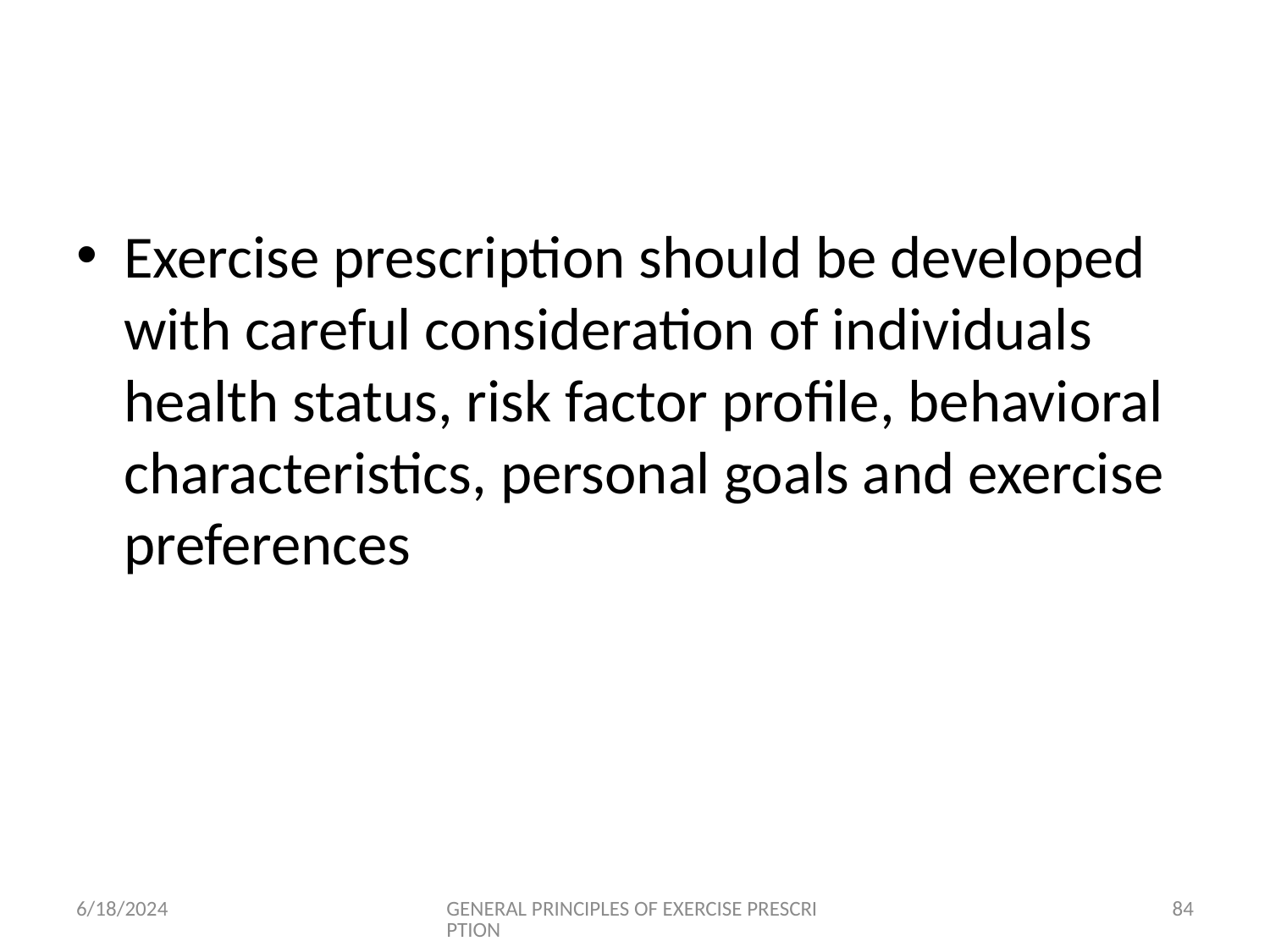

#
Exercise prescription should be developed with careful consideration of individuals health status, risk factor profile, behavioral characteristics, personal goals and exercise preferences
6/18/2024
GENERAL PRINCIPLES OF EXERCISE PRESCRIPTION
84